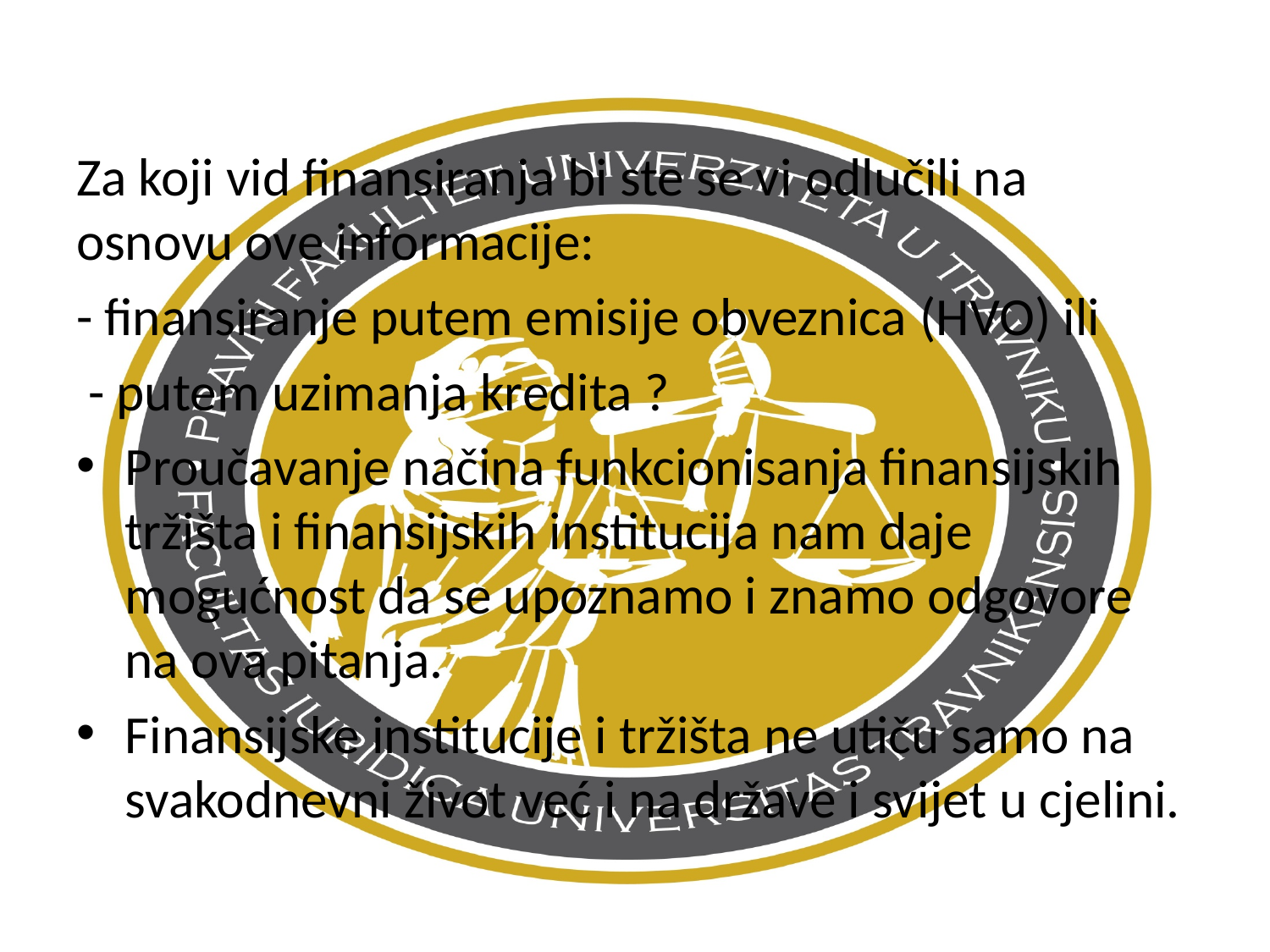

Za koji vid finansiranja bi ste se vi odlučili na osnovu ove informacije:
- finansiranje putem emisije obveznica (HVO) ili
 - putem uzimanja kredita ?
Proučavanje načina funkcionisanja finansijskih tržišta i finansijskih institucija nam daje mogućnost da se upoznamo i znamo odgovore na ova pitanja.
Finansijske institucije i tržišta ne utiču samo na svakodnevni život već i na države i svijet u cjelini.